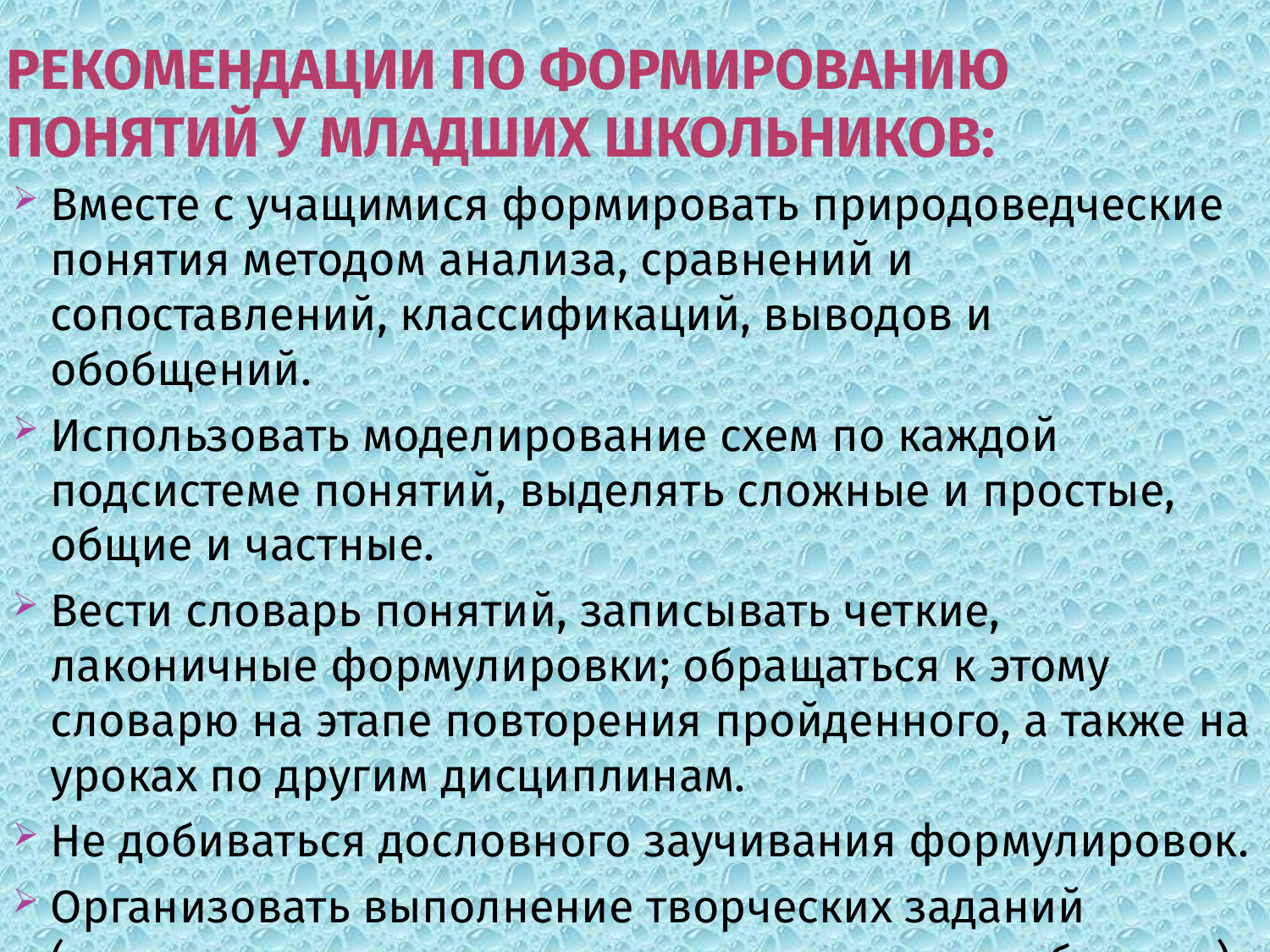

# Рекомендации по формированию понятий у младших школьников:
Вместе с учащимися формировать природоведческие понятия методом анализа, сравнений и сопоставлений, классификаций, выводов и обобщений.
Использовать моделирование схем по каждой подсистеме понятий, выделять сложные и простые, общие и частные.
Вести словарь понятий, записывать четкие, лаконичные формулировки; обращаться к этому словарю на этапе повторения пройденного, а также на уроках по другим дисциплинам.
Не добиваться дословного заучивания формулировок.
Организовать выполнение творческих заданий (презентации, минипроекты, аппликации, сообщения).